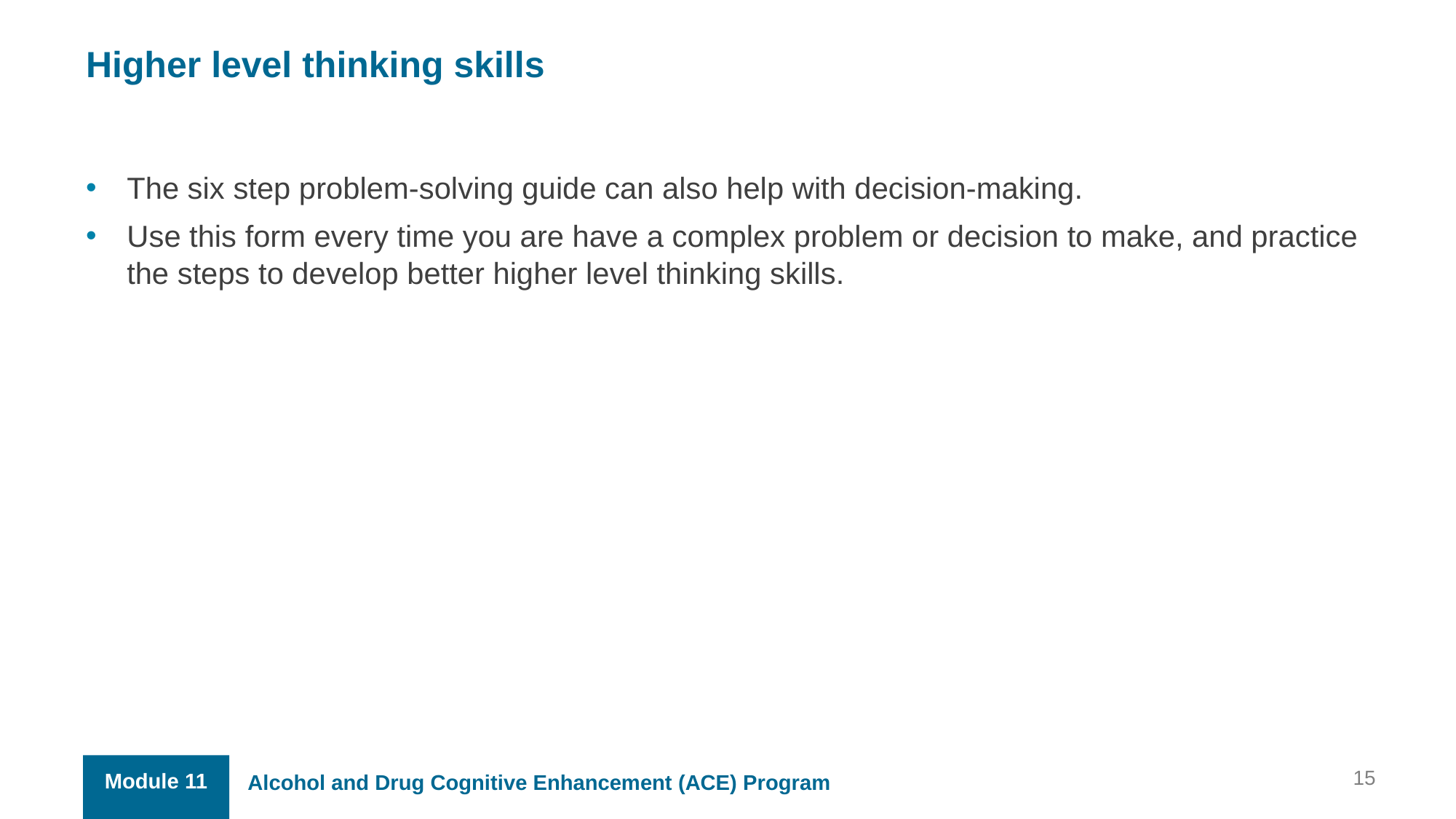

Higher level thinking skills
The six step problem-solving guide can also help with decision-making.
Use this form every time you are have a complex problem or decision to make, and practice the steps to develop better higher level thinking skills.
15